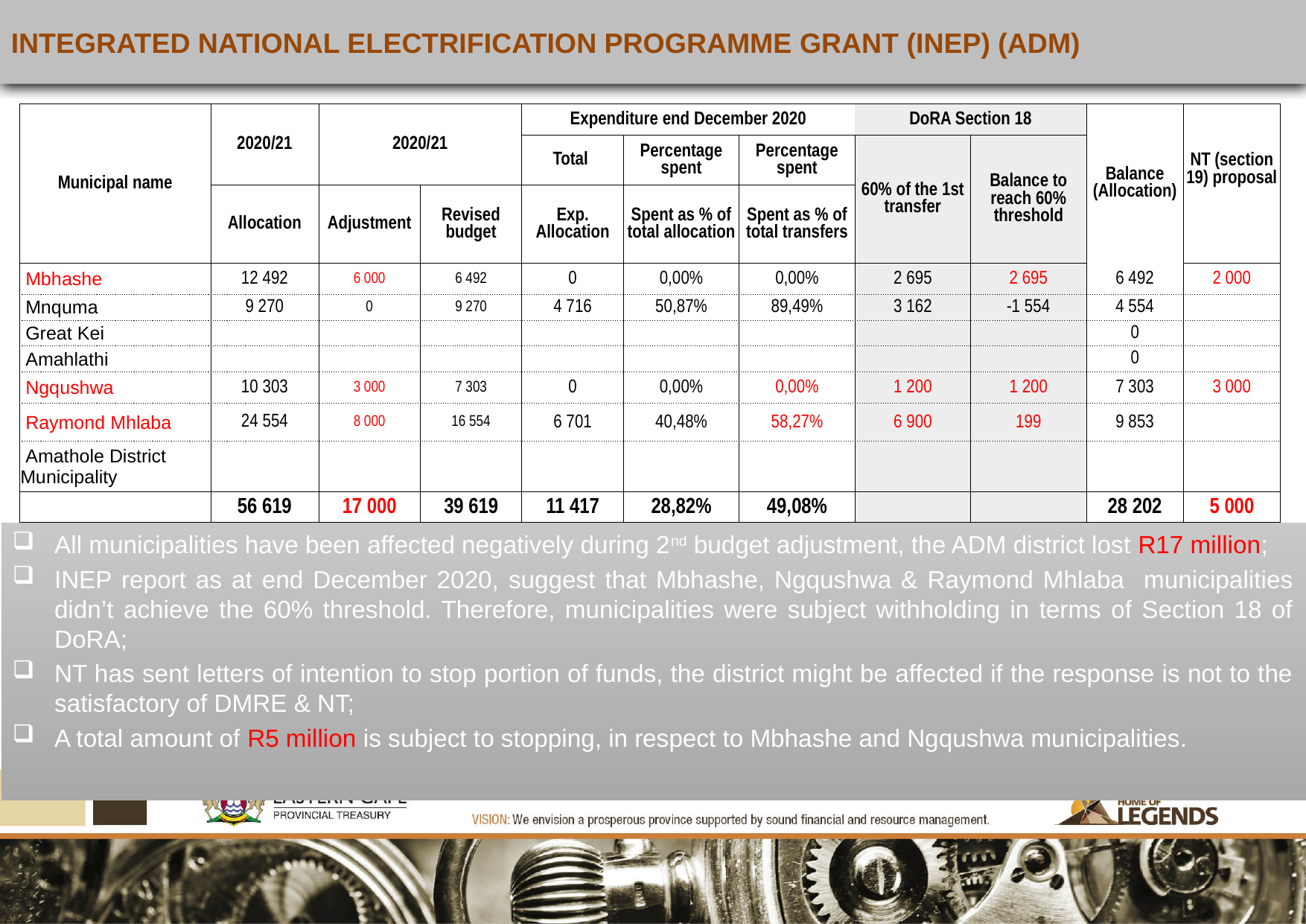

INTEGRATED NATIONAL ELECTRIFICATION PROGRAMME GRANT (INEP) (ADM)
| Municipal name | 2020/21 | 2020/21 |  | Expenditure end December 2020 |  |  | DoRA Section 18 |  | Balance (Allocation) | NT (section 19) proposal |
| --- | --- | --- | --- | --- | --- | --- | --- | --- | --- | --- |
|  |  |  |  | Total | Percentage spent | Percentage spent | 60% of the 1st transfer | Balance to reach 60% threshold |  |  |
|  | Allocation | Adjustment | Revised budget | Exp. Allocation | Spent as % of total allocation | Spent as % of total transfers |  |  |  |  |
| Mbhashe | 12 492 | 6 000 | 6 492 | 0 | 0,00% | 0,00% | 2 695 | 2 695 | 6 492 | 2 000 |
| Mnquma | 9 270 | 0 | 9 270 | 4 716 | 50,87% | 89,49% | 3 162 | -1 554 | 4 554 |  |
| Great Kei |  |  |  |  |  |  |  |  | 0 |  |
| Amahlathi |  |  |  |  |  |  |  |  | 0 |  |
| Ngqushwa | 10 303 | 3 000 | 7 303 | 0 | 0,00% | 0,00% | 1 200 | 1 200 | 7 303 | 3 000 |
| Raymond Mhlaba | 24 554 | 8 000 | 16 554 | 6 701 | 40,48% | 58,27% | 6 900 | 199 | 9 853 |  |
| Amathole District Municipality |  |  |  |  |  |  |  |  |  |  |
|  | 56 619 | 17 000 | 39 619 | 11 417 | 28,82% | 49,08% |  |  | 28 202 | 5 000 |
All municipalities have been affected negatively during 2nd budget adjustment, the ADM district lost R17 million;
INEP report as at end December 2020, suggest that Mbhashe, Ngqushwa & Raymond Mhlaba  municipalities didn’t achieve the 60% threshold. Therefore, municipalities were subject withholding in terms of Section 18 of DoRA;
NT has sent letters of intention to stop portion of funds, the district might be affected if the response is not to the satisfactory of DMRE & NT;
A total amount of R5 million is subject to stopping, in respect to Mbhashe and Ngqushwa municipalities.